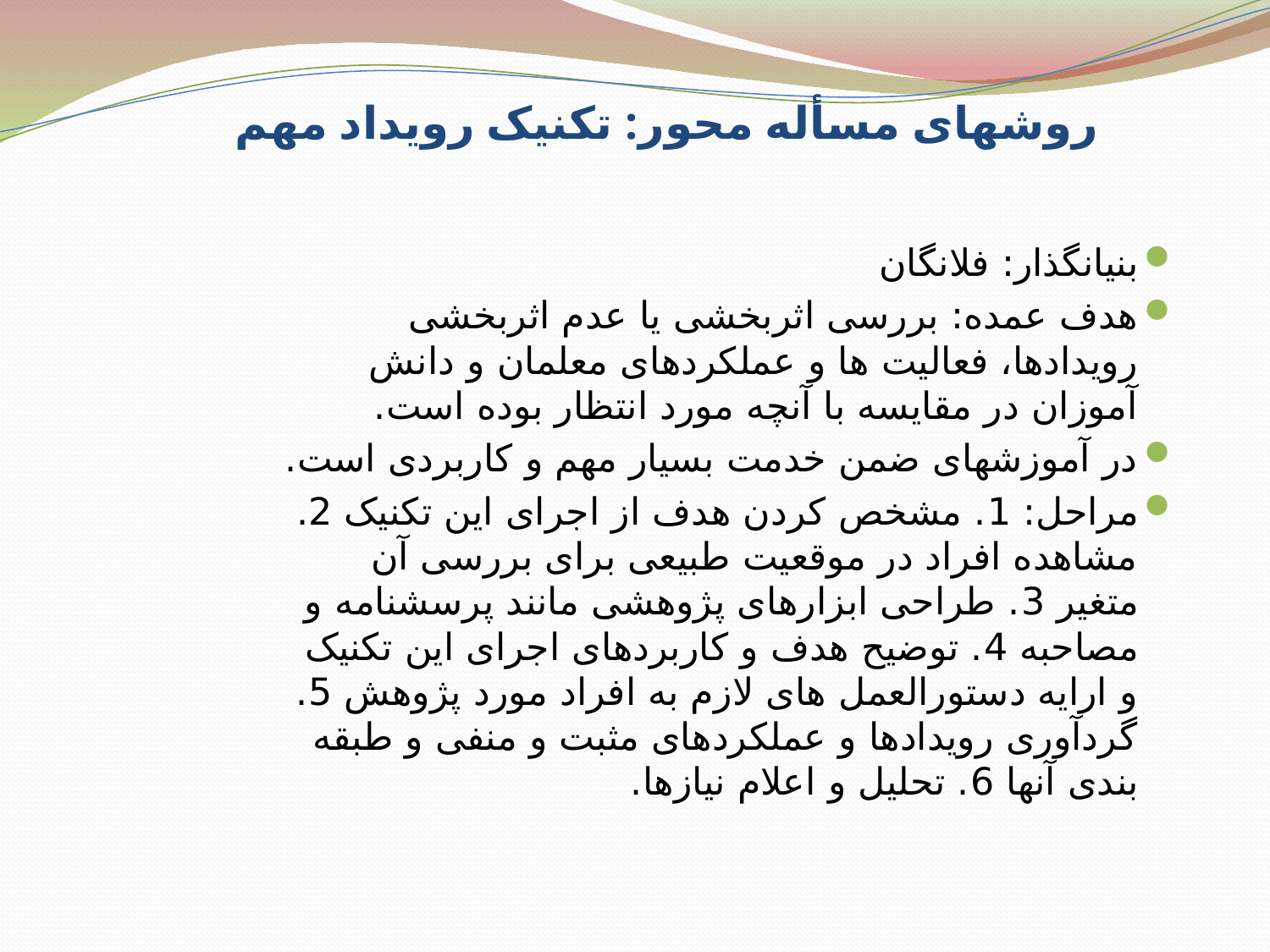

# روشهای مسأله محور: تکنیک رویداد مهم
بنیانگذار: فلانگان
هدف عمده: بررسی اثربخشی یا عدم اثربخشی رویدادها، فعالیت ها و عملکردهای معلمان و دانش آموزان در مقایسه با آنچه مورد انتظار بوده است.
در آموزشهای ضمن خدمت بسیار مهم و کاربردی است.
مراحل: 1. مشخص کردن هدف از اجرای این تکنیک 2. مشاهده افراد در موقعیت طبیعی برای بررسی آن متغیر 3. طراحی ابزارهای پژوهشی مانند پرسشنامه و مصاحبه 4. توضیح هدف و کاربردهای اجرای این تکنیک و ارایه دستورالعمل های لازم به افراد مورد پژوهش 5. گردآوری رویدادها و عملکردهای مثبت و منفی و طبقه بندی آنها 6. تحلیل و اعلام نیازها.